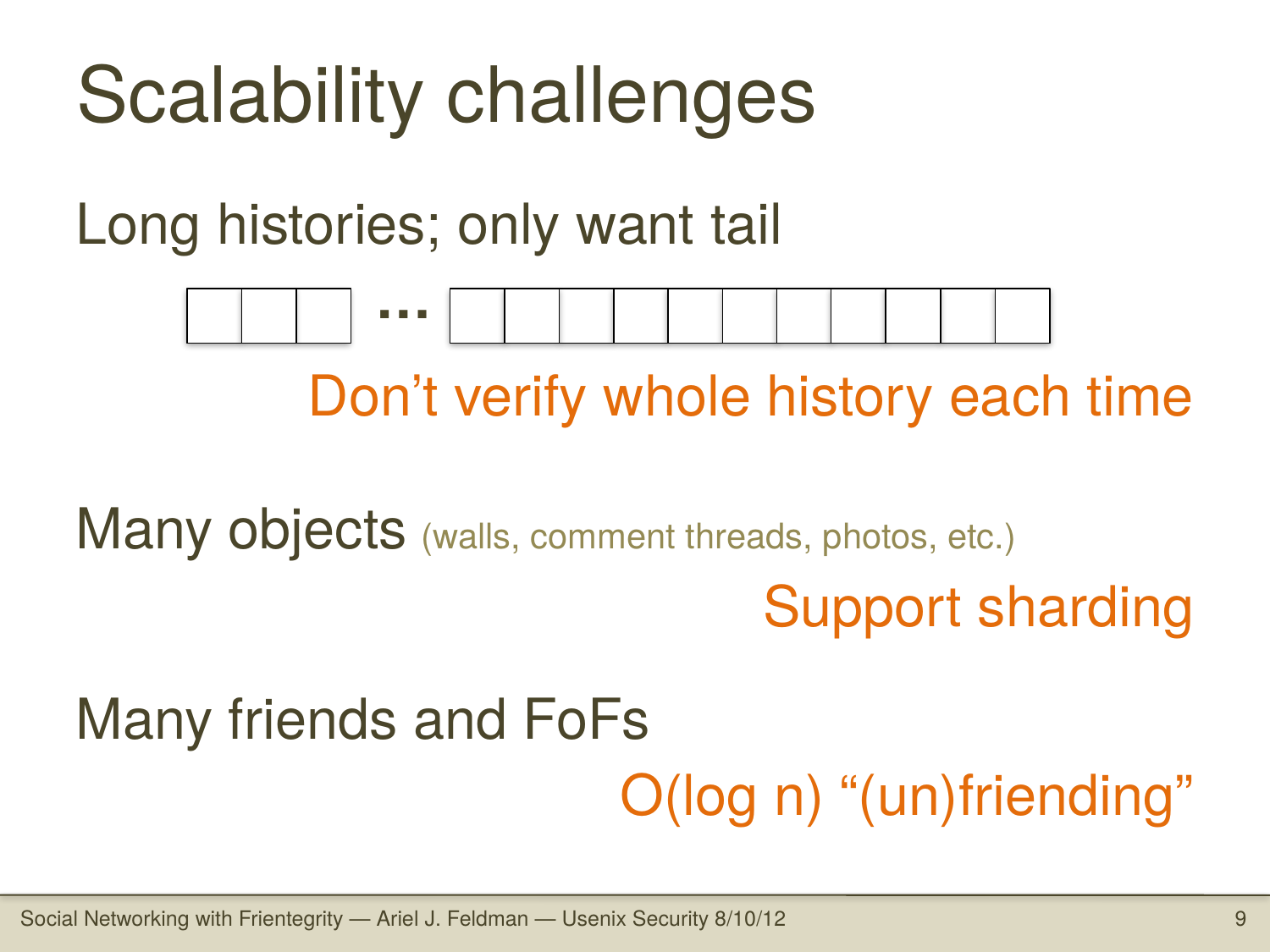

# Scalability challenges
Long histories; only want tail
…

Don’t verify whole history each time
Many objects (walls, comment threads, photos, etc.)
Support sharding
Many friends and FoFs
O(log n) “(un)friending”
Social Networking with Frientegrity — Ariel J. Feldman — Usenix Security 8/10/12
9